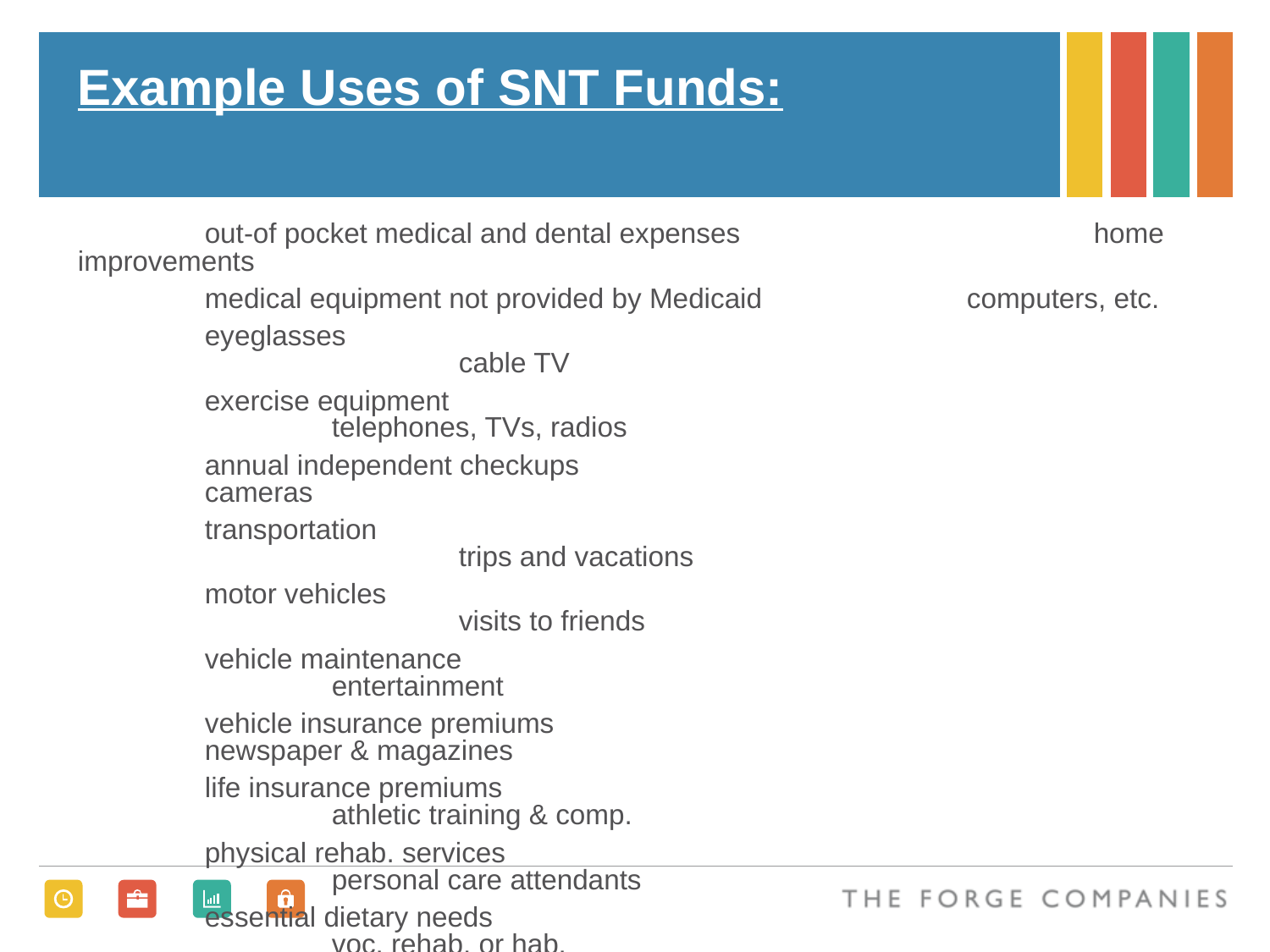

# Example Uses of SNT Funds:
	out-of pocket medical and dental expenses			home improvements
	medical equipment not provided by Medicaid    		computers, etc.
	eyeglasses									cable TV
	exercise equipment								telephones, TVs, radios
	annual independent checkups						cameras
	transportation									trips and vacations
	motor vehicles									visits to friends
	vehicle maintenance							entertainment
	vehicle insurance premiums						newspaper & magazines
	life insurance premiums							athletic training & comp.
	physical rehab. services							personal care attendants
	essential dietary needs							voc. rehab. or hab.
	materials for hobbies							professional services
	tickets for rec. & cultural events					tuition & related expenses
	musical instruments								cosmetics
	costs related to attending meetings					conferences & seminars
	memberships in book, health, etc. clubs